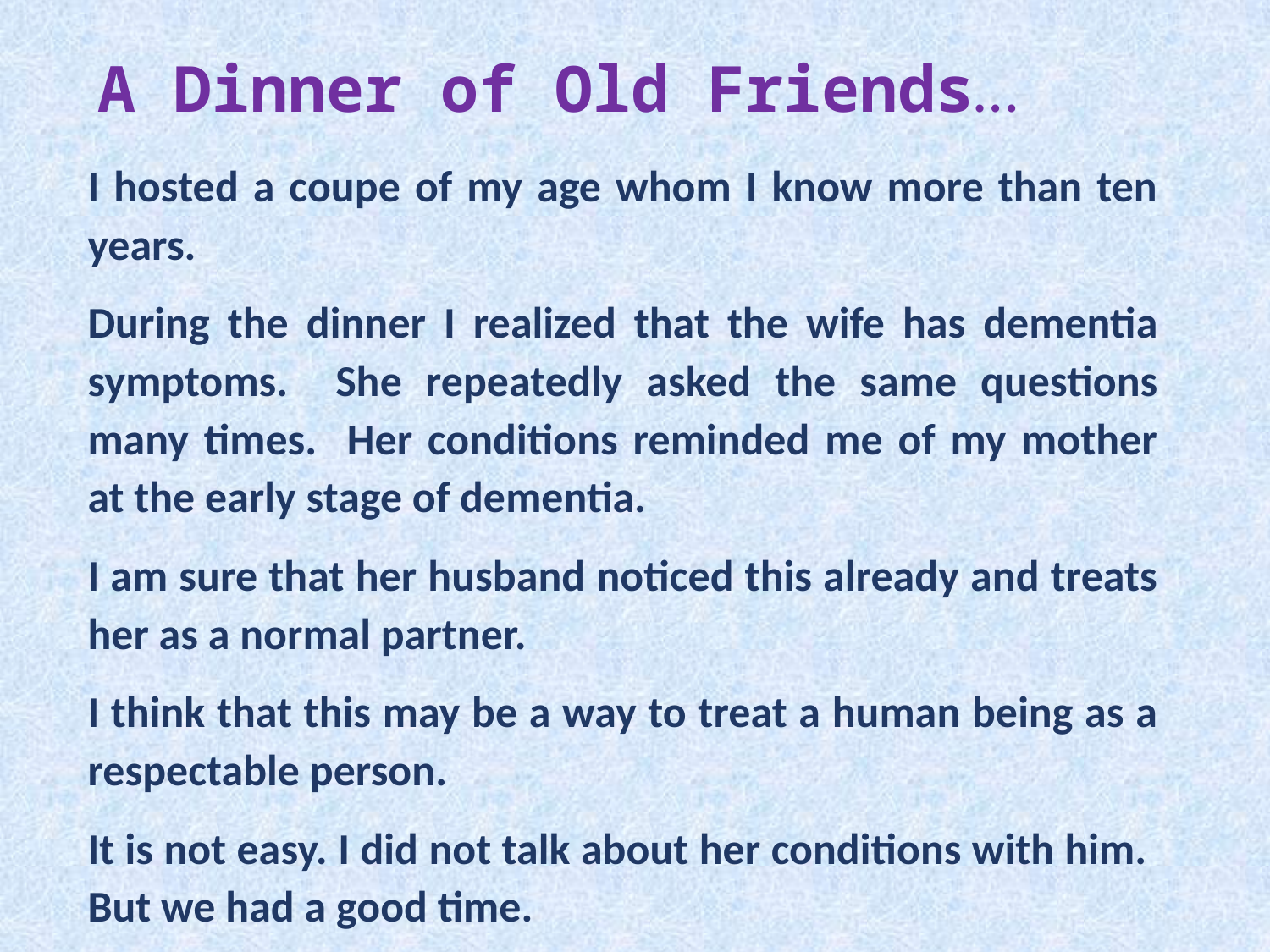

# A Dinner of Old Friends…
I hosted a coupe of my age whom I know more than ten years.
During the dinner I realized that the wife has dementia symptoms.  She repeatedly asked the same questions many times.  Her conditions reminded me of my mother at the early stage of dementia.
I am sure that her husband noticed this already and treats her as a normal partner.
I think that this may be a way to treat a human being as a respectable person.
It is not easy. I did not talk about her conditions with him.  But we had a good time.